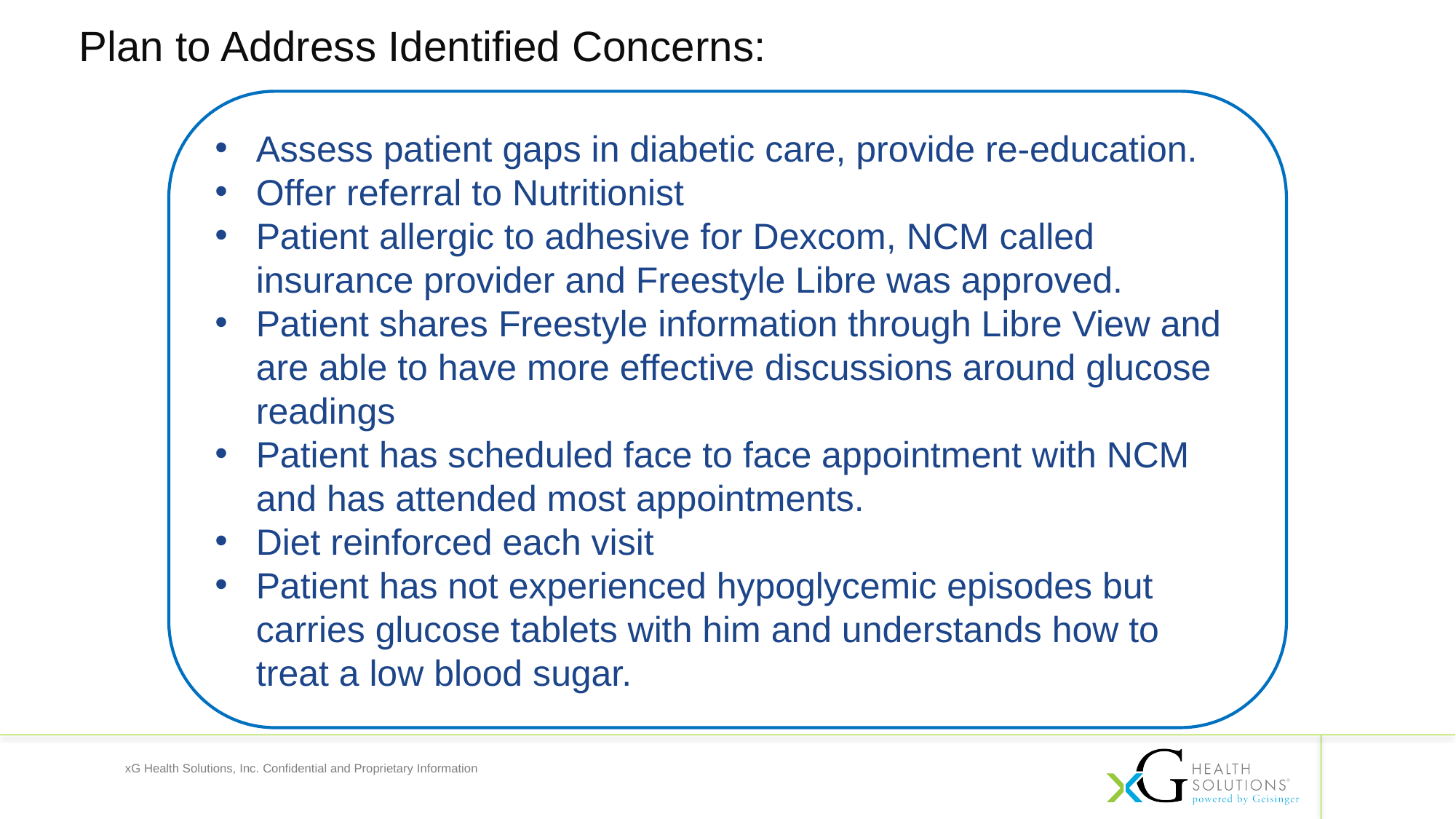

Plan to Address Identified Concerns:

Assess patient gaps in diabetic care, provide re-education.
Offer referral to Nutritionist
Patient allergic to adhesive for Dexcom, NCM called insurance provider and Freestyle Libre was approved.
Patient shares Freestyle information through Libre View and are able to have more effective discussions around glucose readings
Patient has scheduled face to face appointment with NCM and has attended most appointments.
Diet reinforced each visit
Patient has not experienced hypoglycemic episodes but carries glucose tablets with him and understands how to treat a low blood sugar.